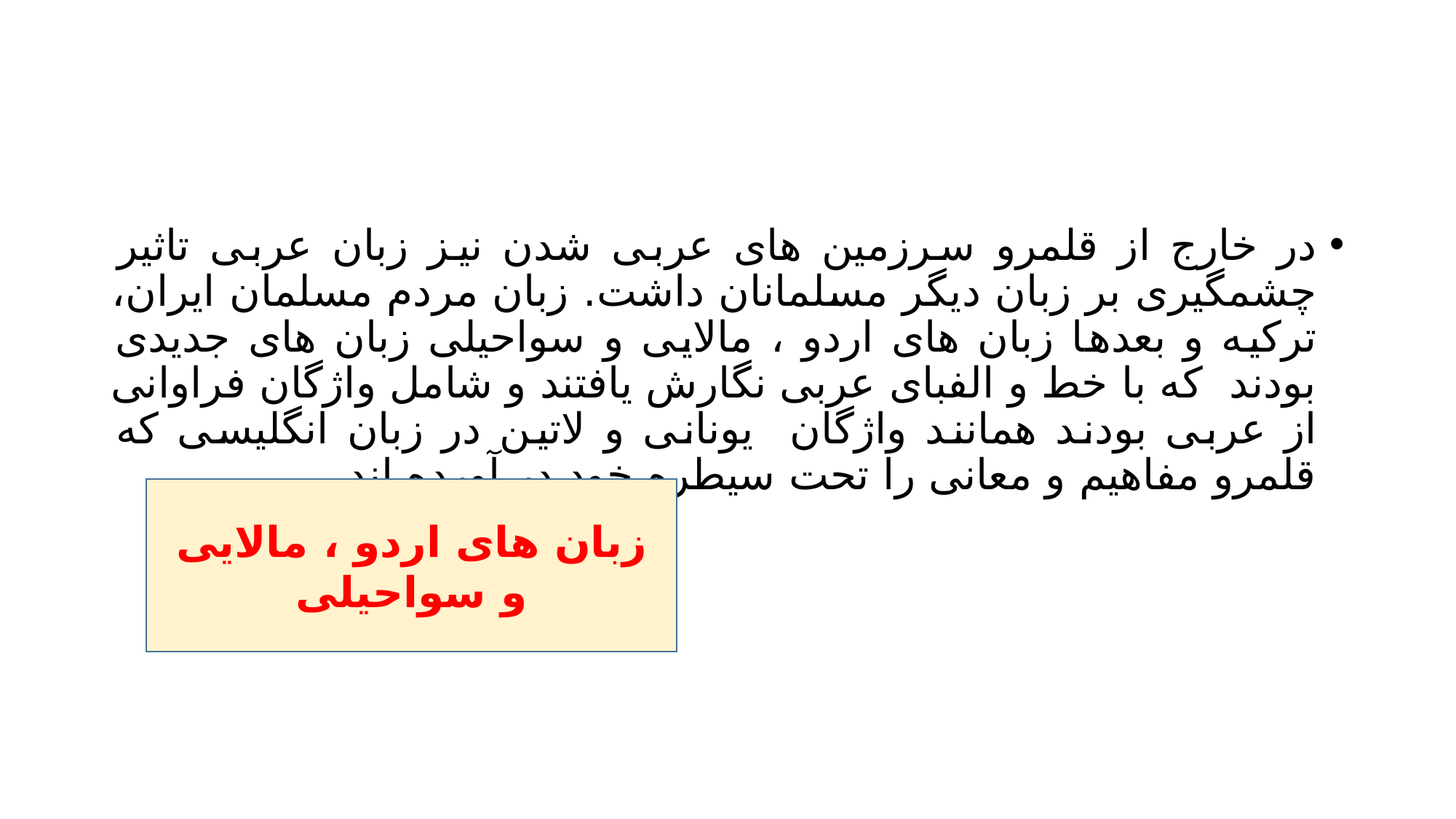

#
در خارج از قلمرو سرزمین های عربی شدن نیز زبان عربی تاثیر چشمگیری بر زبان دیگر مسلمانان داشت. زبان مردم مسلمان ایران، ترکیه و بعدها زبان های اردو ، مالایی و سواحیلی زبان های جدیدی بودند  که با خط و الفبای عربی نگارش یافتند و شامل واژگان فراوانی از عربی بودند همانند واژگان  یونانی و لاتین در زبان انگلیسی که قلمرو مفاهیم و معانی را تحت سیطره خود در آورده اند.

زبان های اردو ، مالایی و سواحیلی